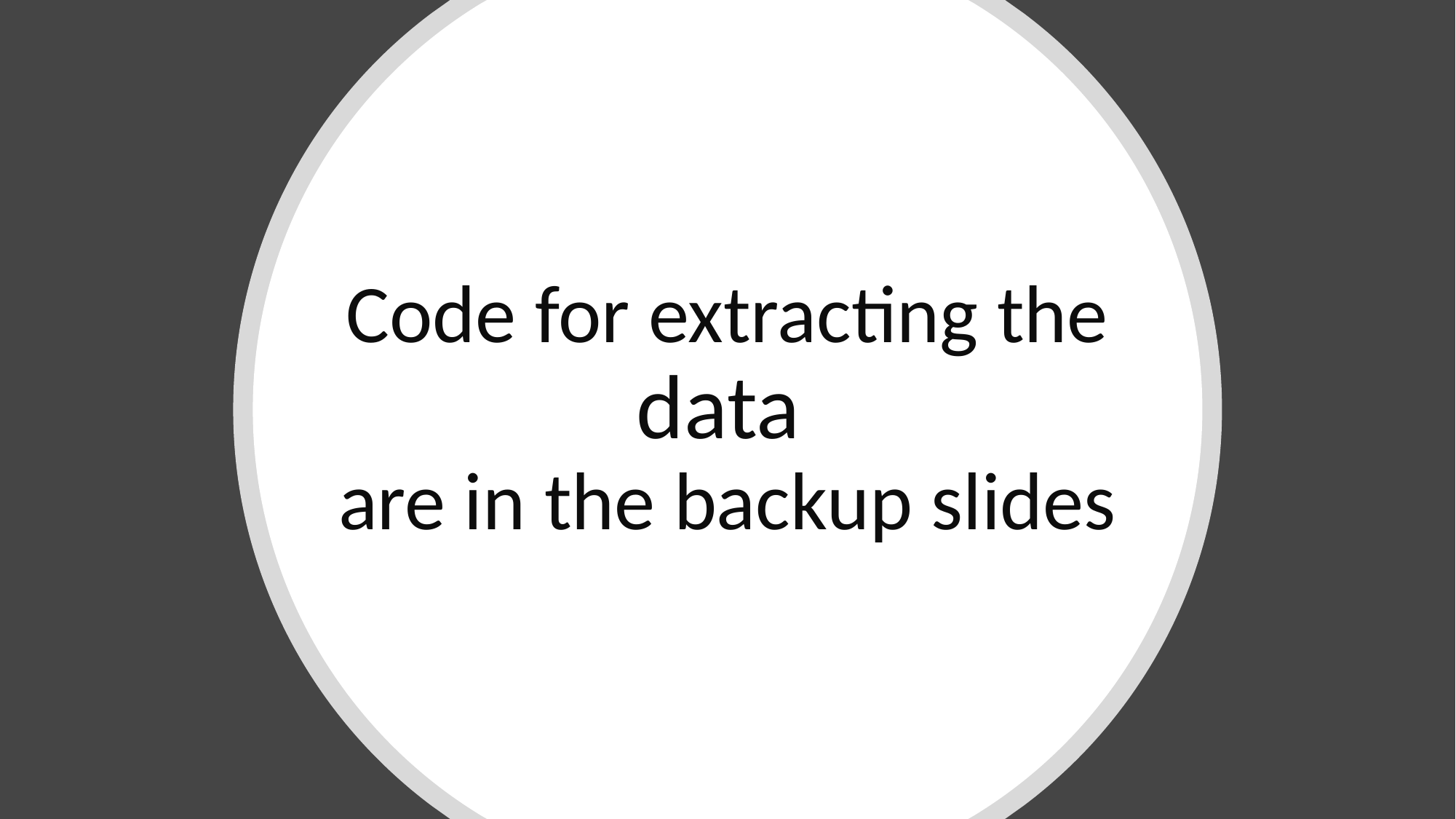

# Code for extracting the data are in the backup slides